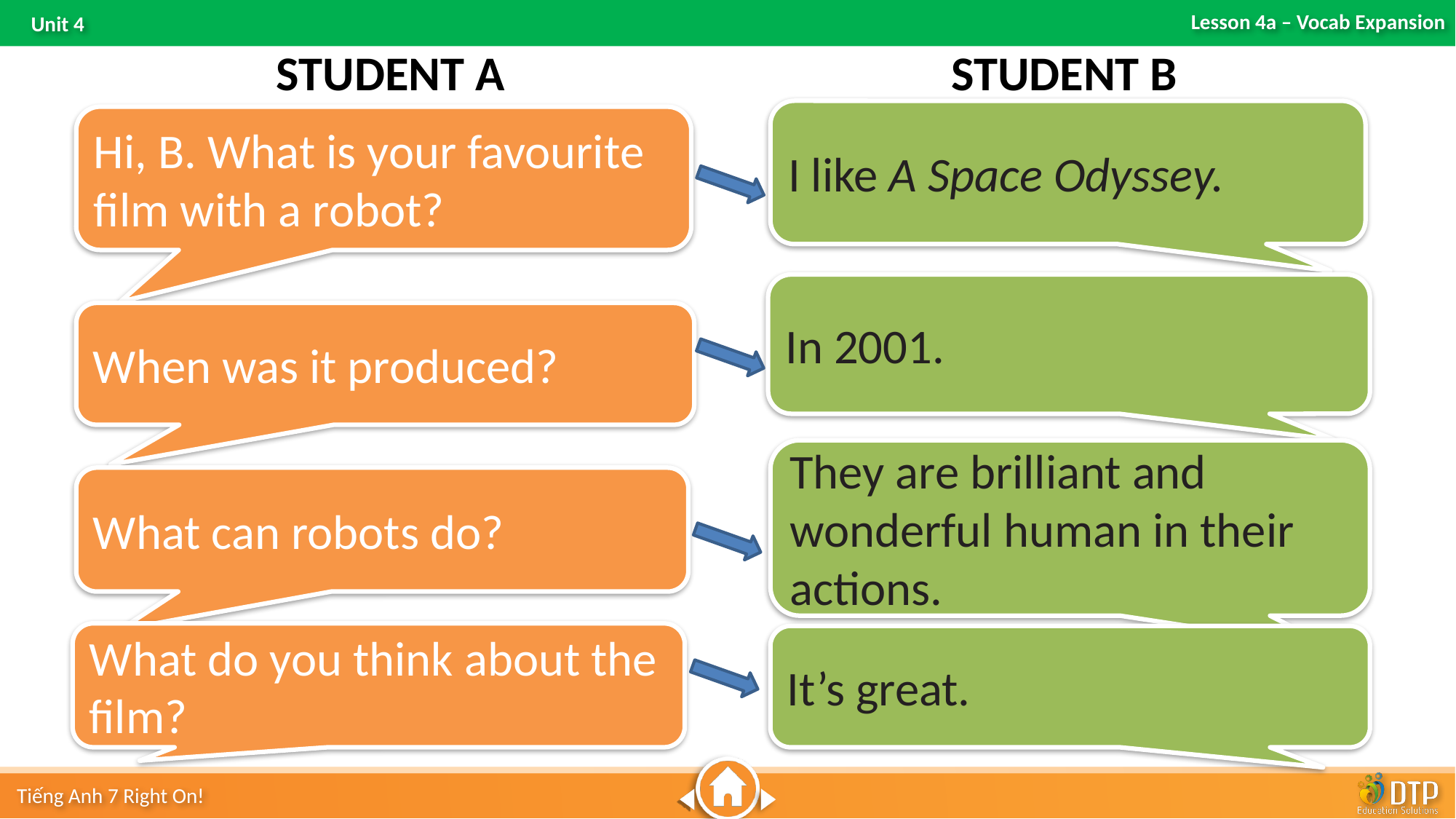

STUDENT B
STUDENT A
I like A Space Odyssey.
Hi, B. What is your favourite film with a robot?

In 2001.
When was it produced?

They are brilliant and wonderful human in their actions.
What can robots do?

What do you think about the film?

It’s great.